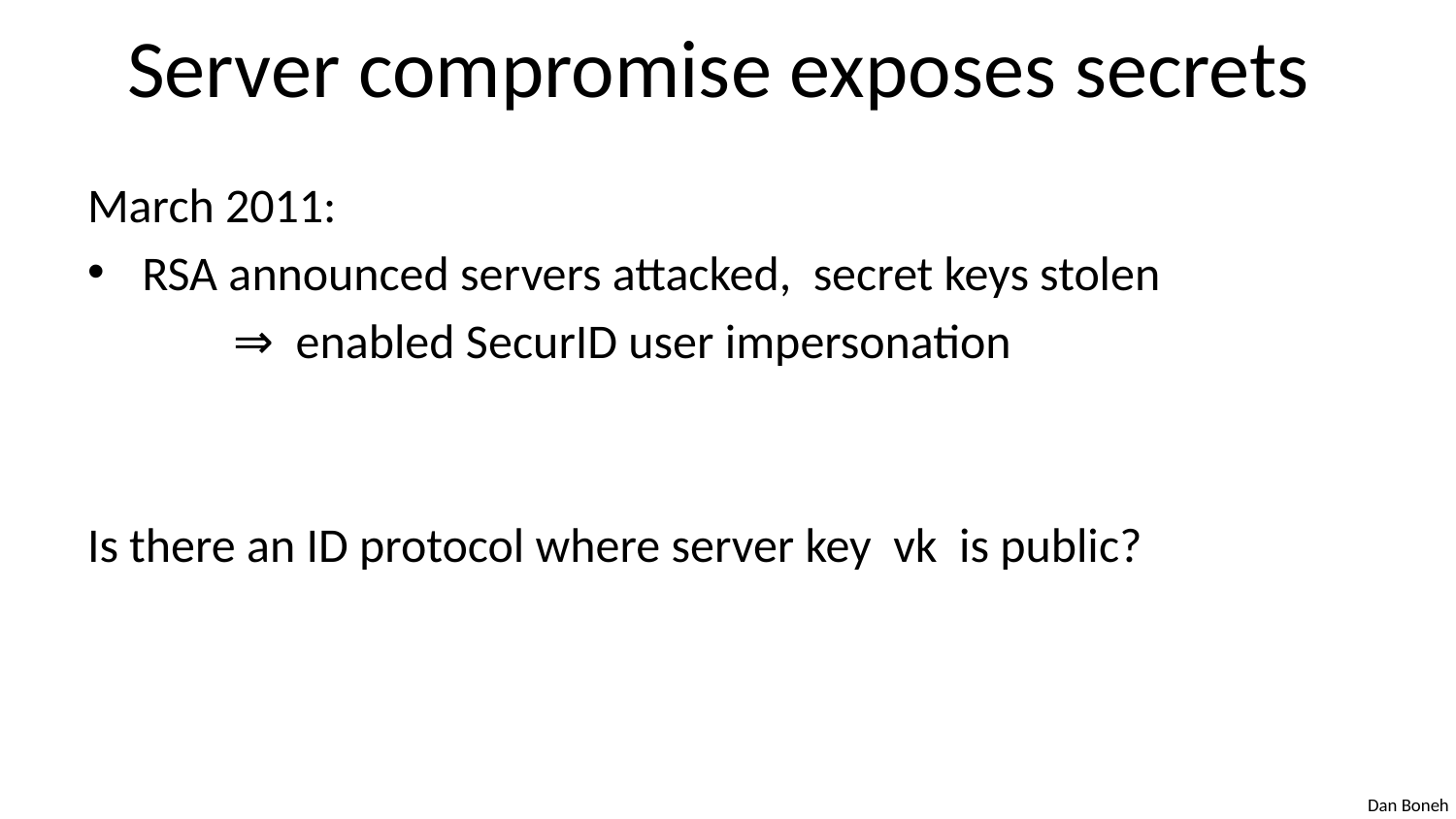

# Server compromise exposes secrets
March 2011:
RSA announced servers attacked,  secret keys stolen
	⇒  enabled SecurID user impersonation

Is there an ID protocol where server key  vk  is public?